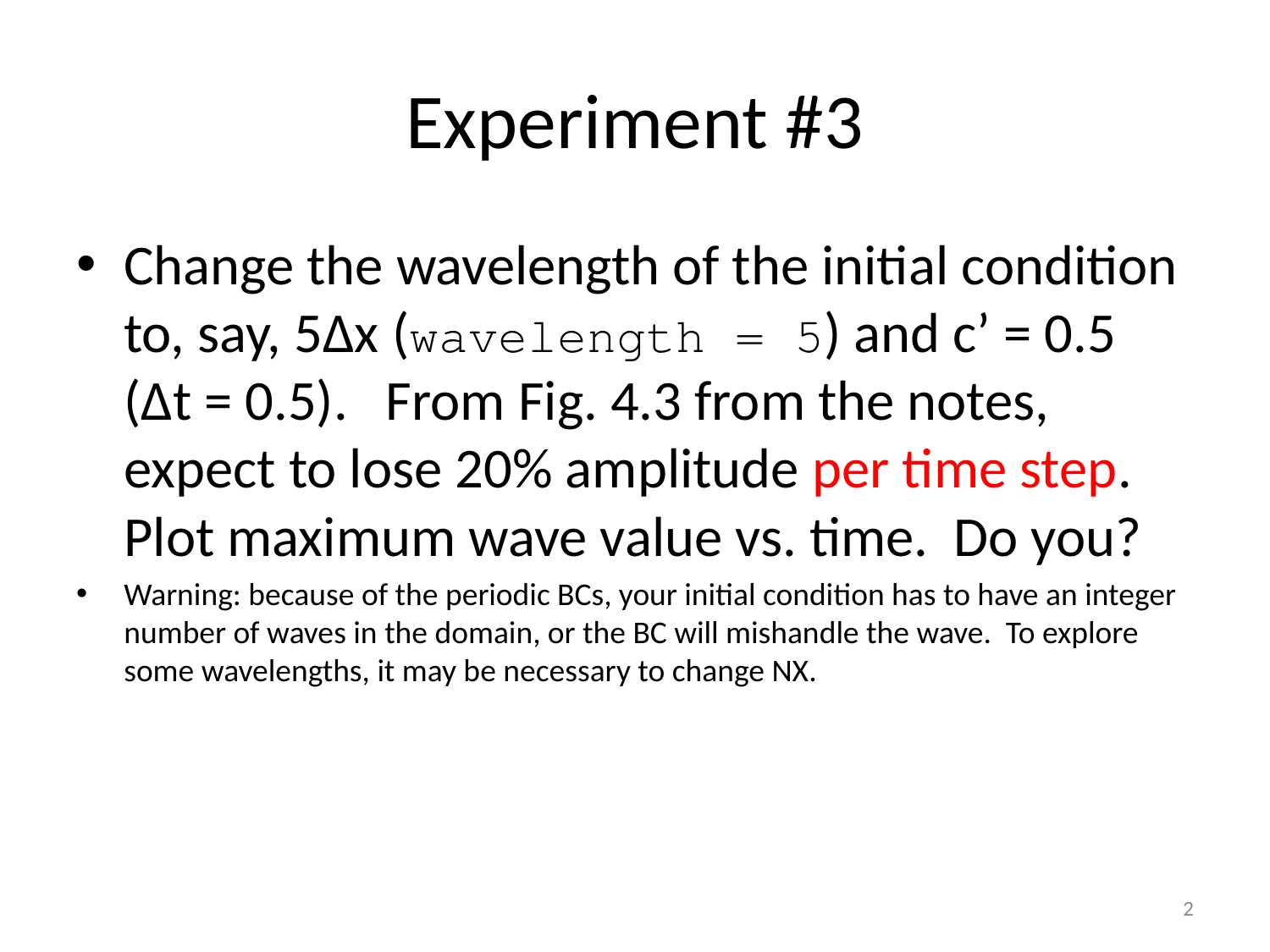

# Experiment #3
Change the wavelength of the initial condition to, say, 5∆x (wavelength = 5) and c’ = 0.5 (∆t = 0.5).   From Fig. 4.3 from the notes, expect to lose 20% amplitude per time step.  Plot maximum wave value vs. time.  Do you?
Warning: because of the periodic BCs, your initial condition has to have an integer number of waves in the domain, or the BC will mishandle the wave.  To explore some wavelengths, it may be necessary to change NX.
2